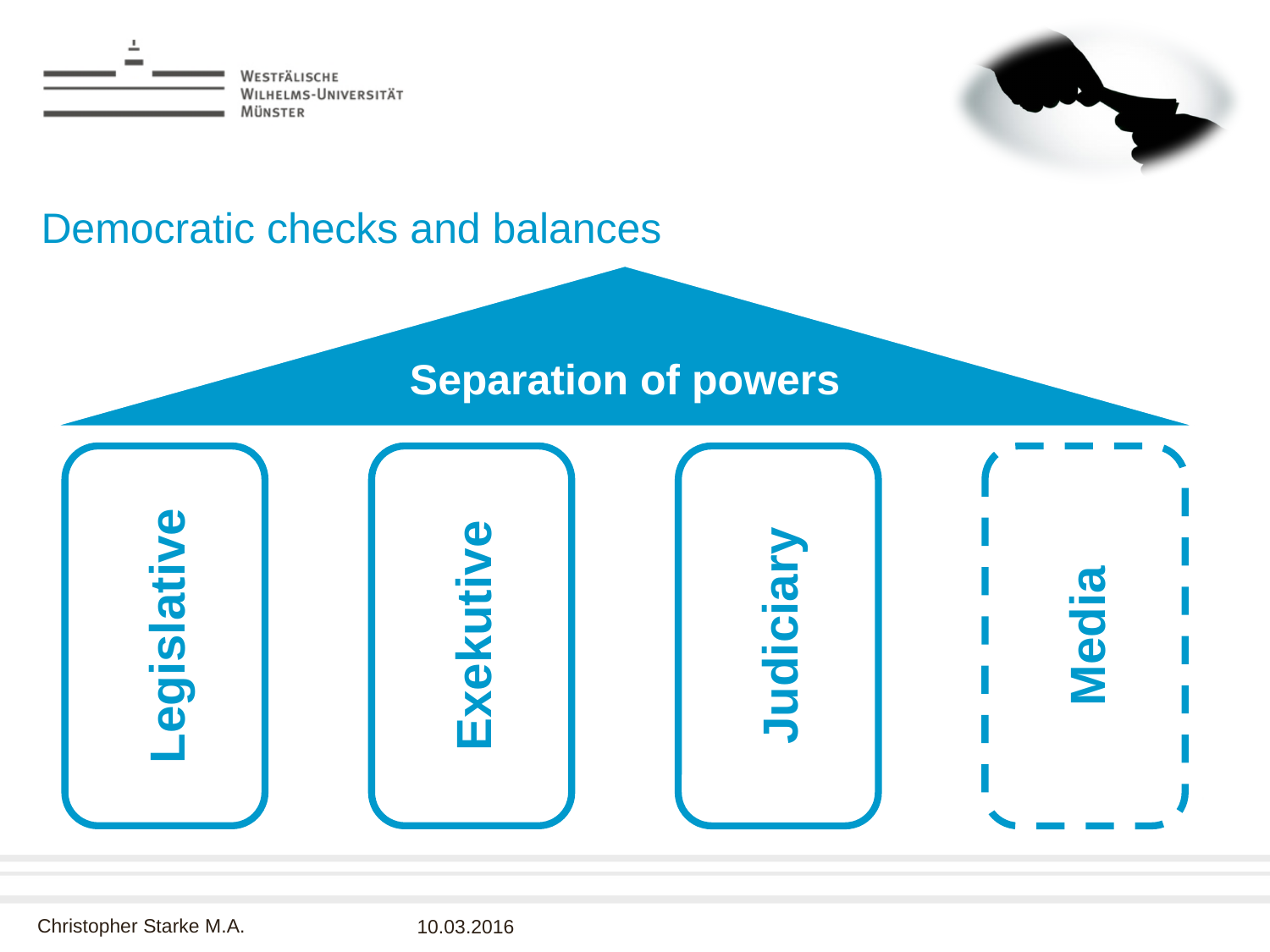

# Democratic checks and balances
Separation of powers

Legislative
Exekutive
Judiciary
Media
10.03.2016